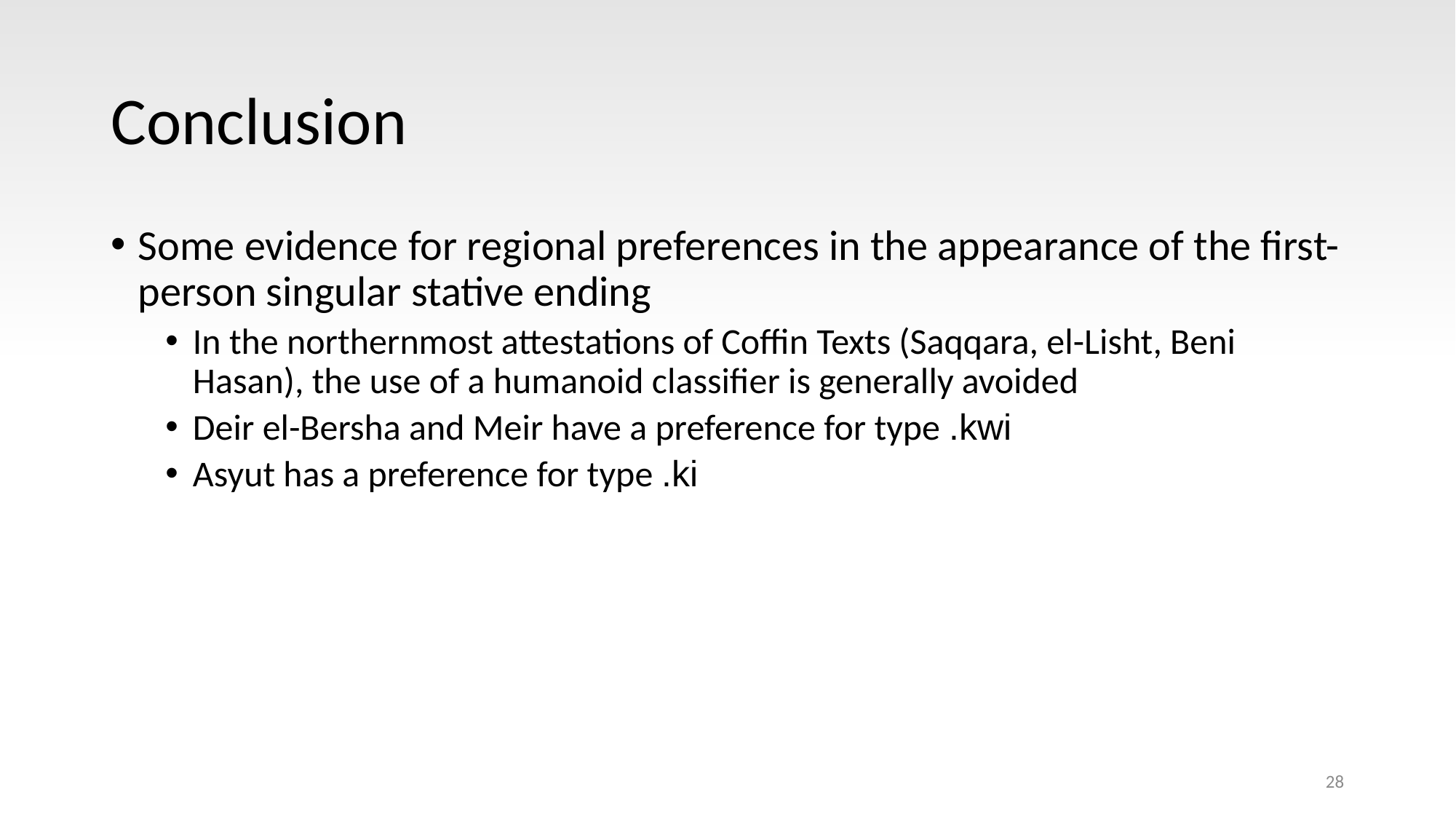

# Conclusion
Some evidence for regional preferences in the appearance of the first-person singular stative ending
In the northernmost attestations of Coffin Texts (Saqqara, el-Lisht, Beni Hasan), the use of a humanoid classifier is generally avoided
Deir el-Bersha and Meir have a preference for type .kwi
Asyut has a preference for type .ki
28